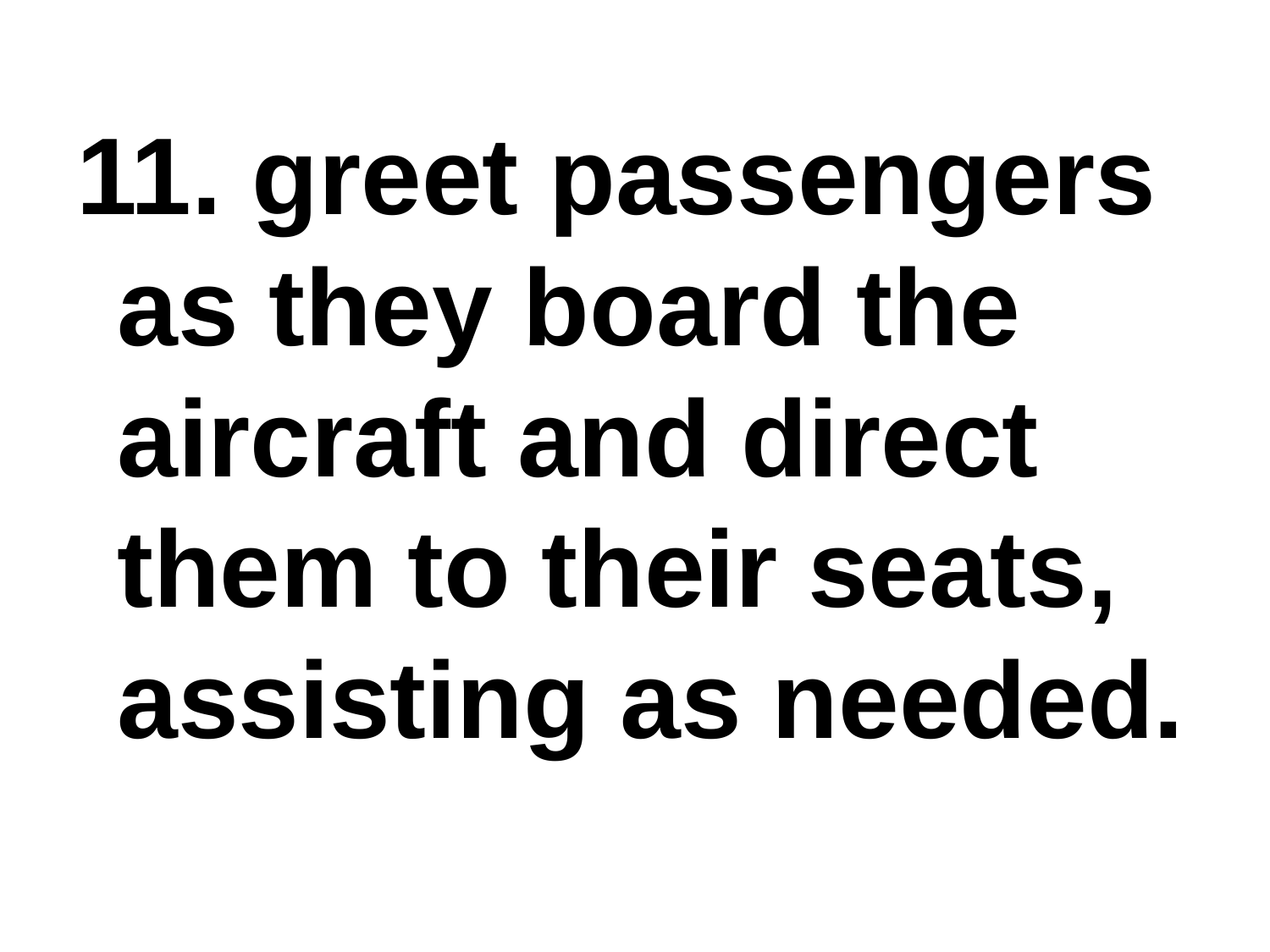

#
11. greet passengers as they board the aircraft and direct them to their seats, assisting as needed.